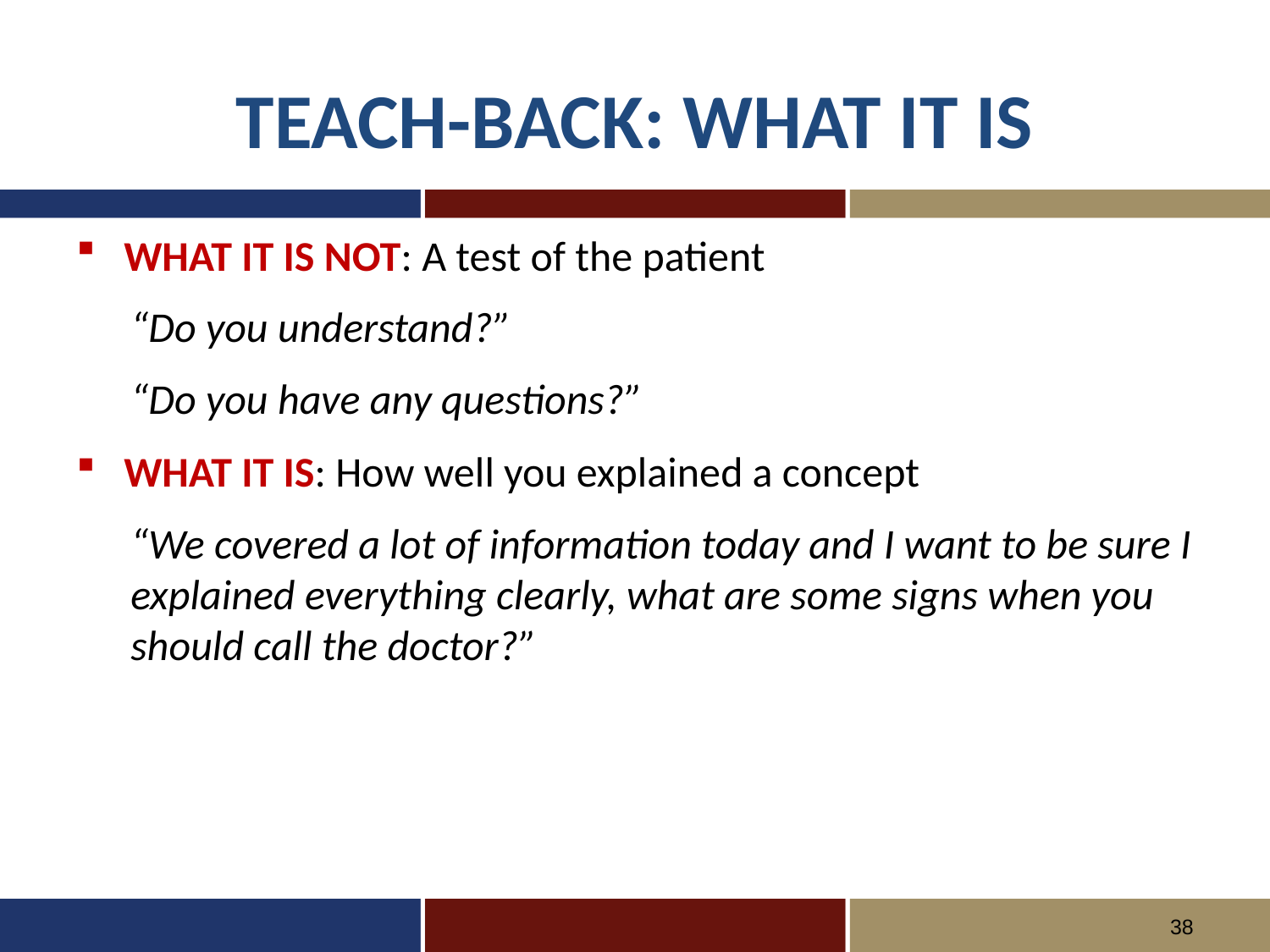

# Teach-Back: What it is
What it is not: A test of the patient
“Do you understand?”
“Do you have any questions?”
What it is: How well you explained a concept
“We covered a lot of information today and I want to be sure I explained everything clearly, what are some signs when you should call the doctor?”
38